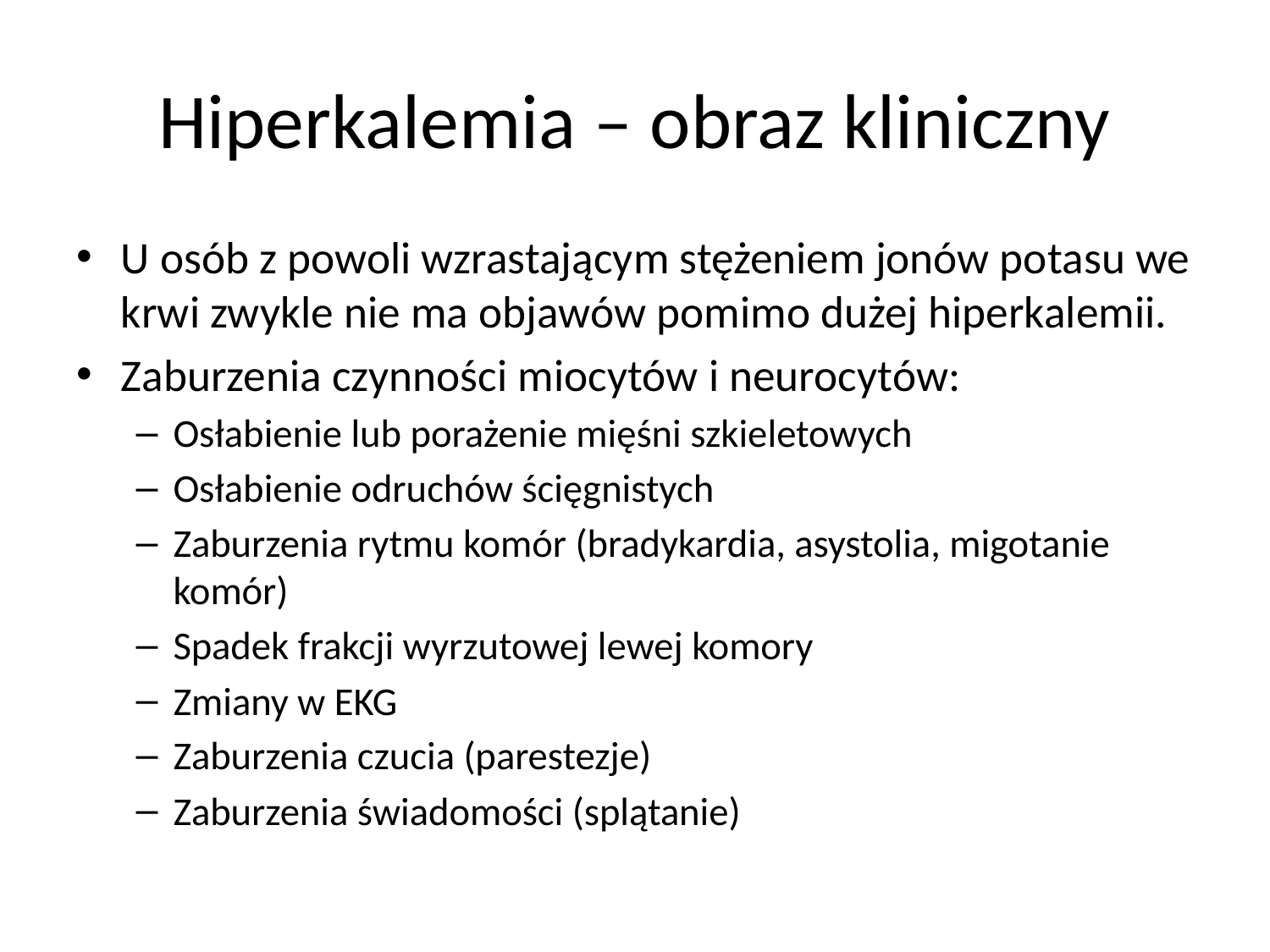

# Hiperkalemia – obraz kliniczny
U osób z powoli wzrastającym stężeniem jonów potasu we krwi zwykle nie ma objawów pomimo dużej hiperkalemii.
Zaburzenia czynności miocytów i neurocytów:
Osłabienie lub porażenie mięśni szkieletowych
Osłabienie odruchów ścięgnistych
Zaburzenia rytmu komór (bradykardia, asystolia, migotanie komór)
Spadek frakcji wyrzutowej lewej komory
Zmiany w EKG
Zaburzenia czucia (parestezje)
Zaburzenia świadomości (splątanie)